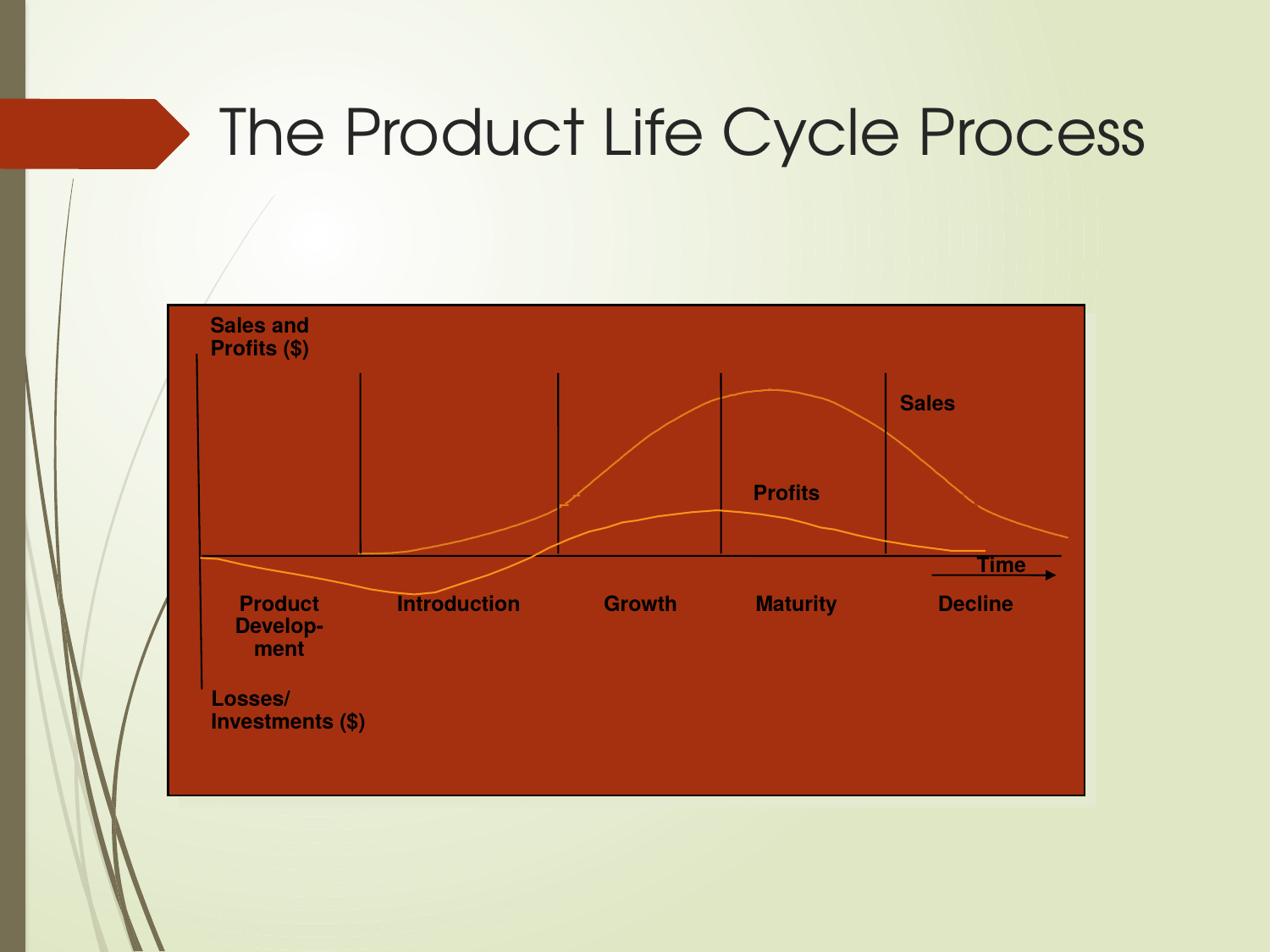

# The Product Life Cycle Process

Sales and
Profits ($)

Sales

Profits

Time

Product
Develop-
ment

Introduction
Growth
Maturity
Decline
Losses/
Investments ($)